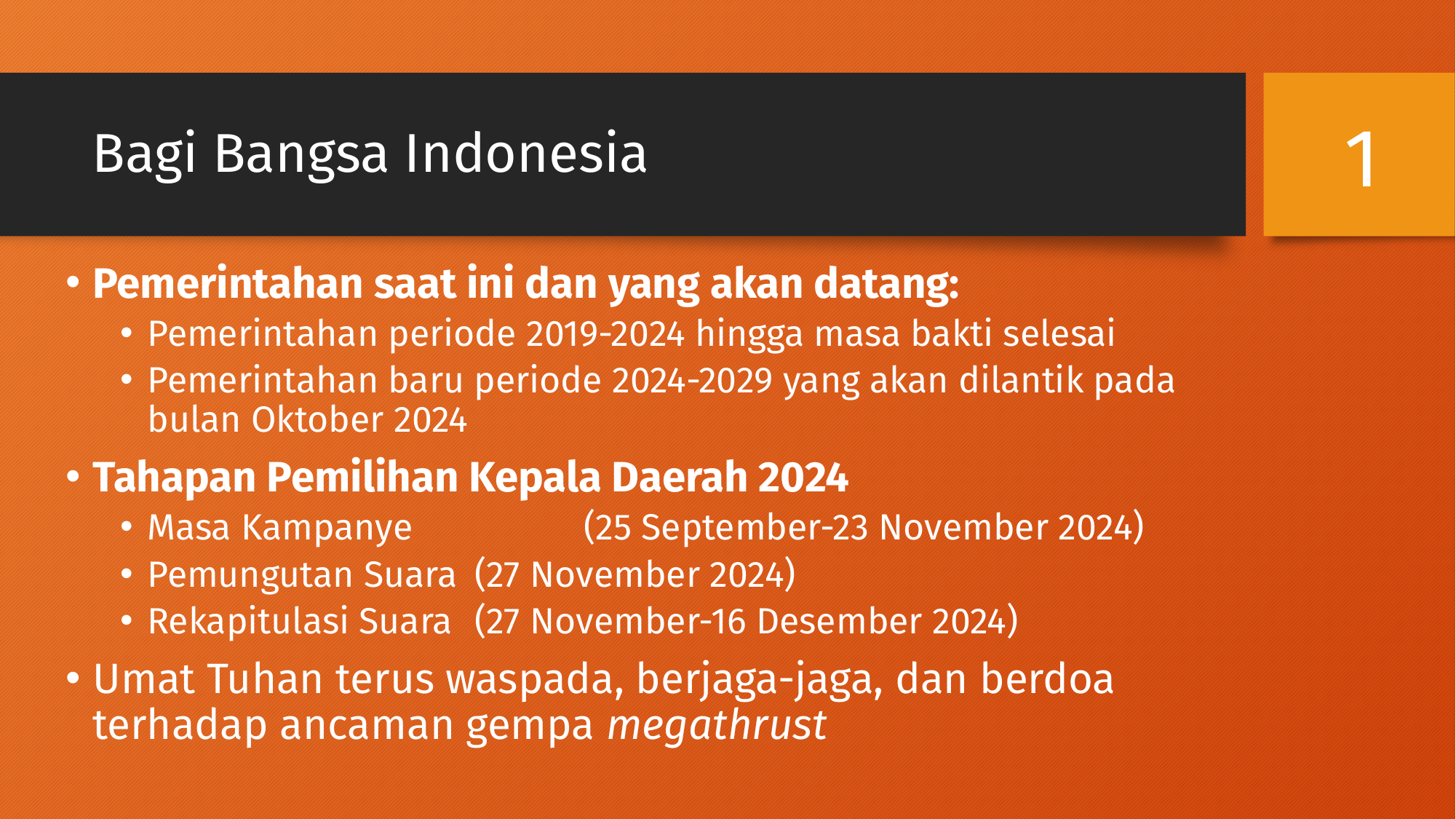

# Bagi Bangsa Indonesia
1
Pemerintahan saat ini dan yang akan datang:
Pemerintahan periode 2019-2024 hingga masa bakti selesai
Pemerintahan baru periode 2024-2029 yang akan dilantik pada bulan Oktober 2024
Tahapan Pemilihan Kepala Daerah 2024
Masa Kampanye		(25 September-23 November 2024)
Pemungutan Suara	(27 November 2024)
Rekapitulasi Suara	(27 November-16 Desember 2024)
Umat Tuhan terus waspada, berjaga-jaga, dan berdoa terhadap ancaman gempa megathrust